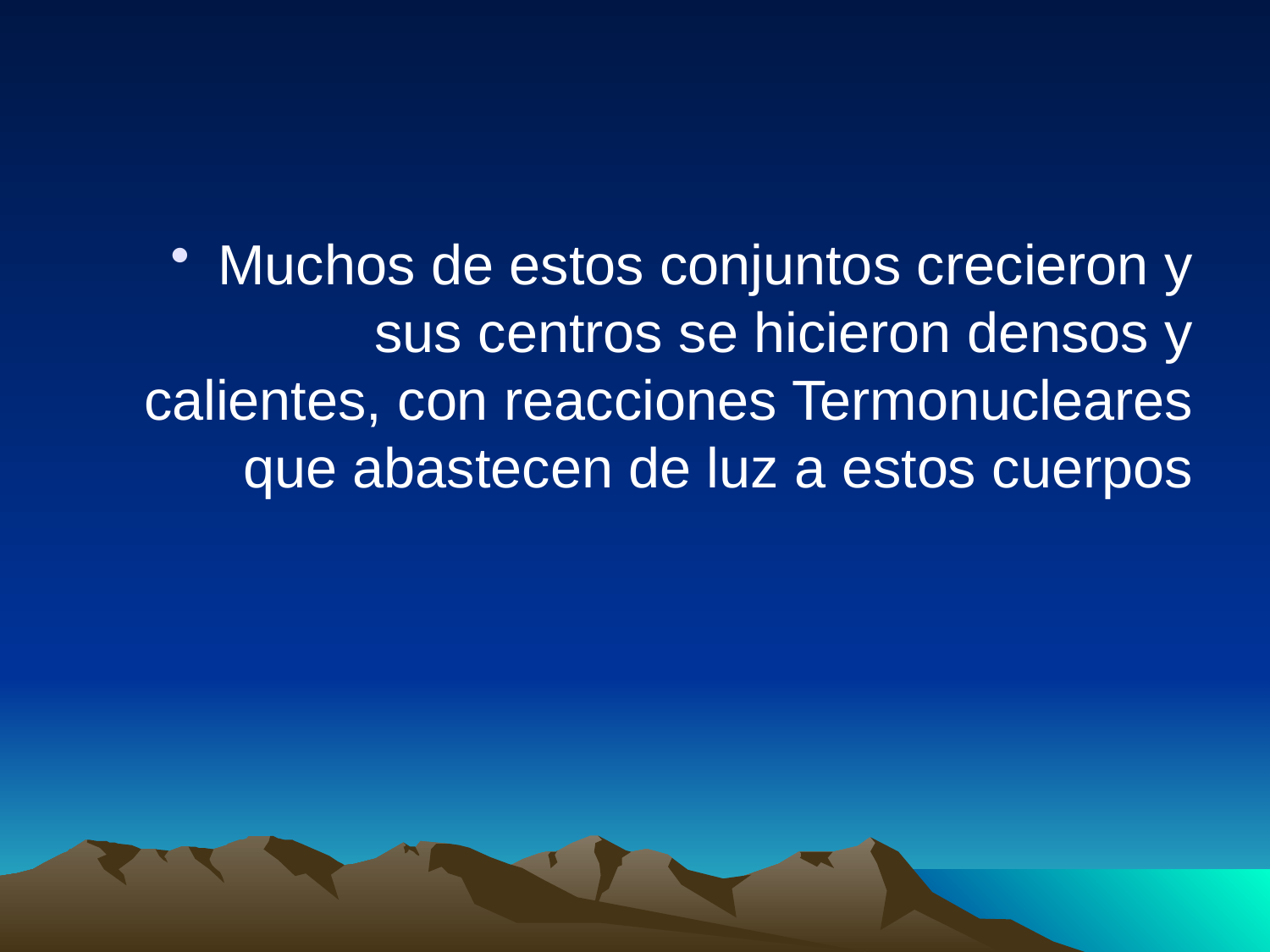

#
Muchos de estos conjuntos crecieron y sus centros se hicieron densos y calientes, con reacciones Termonucleares que abastecen de luz a estos cuerpos